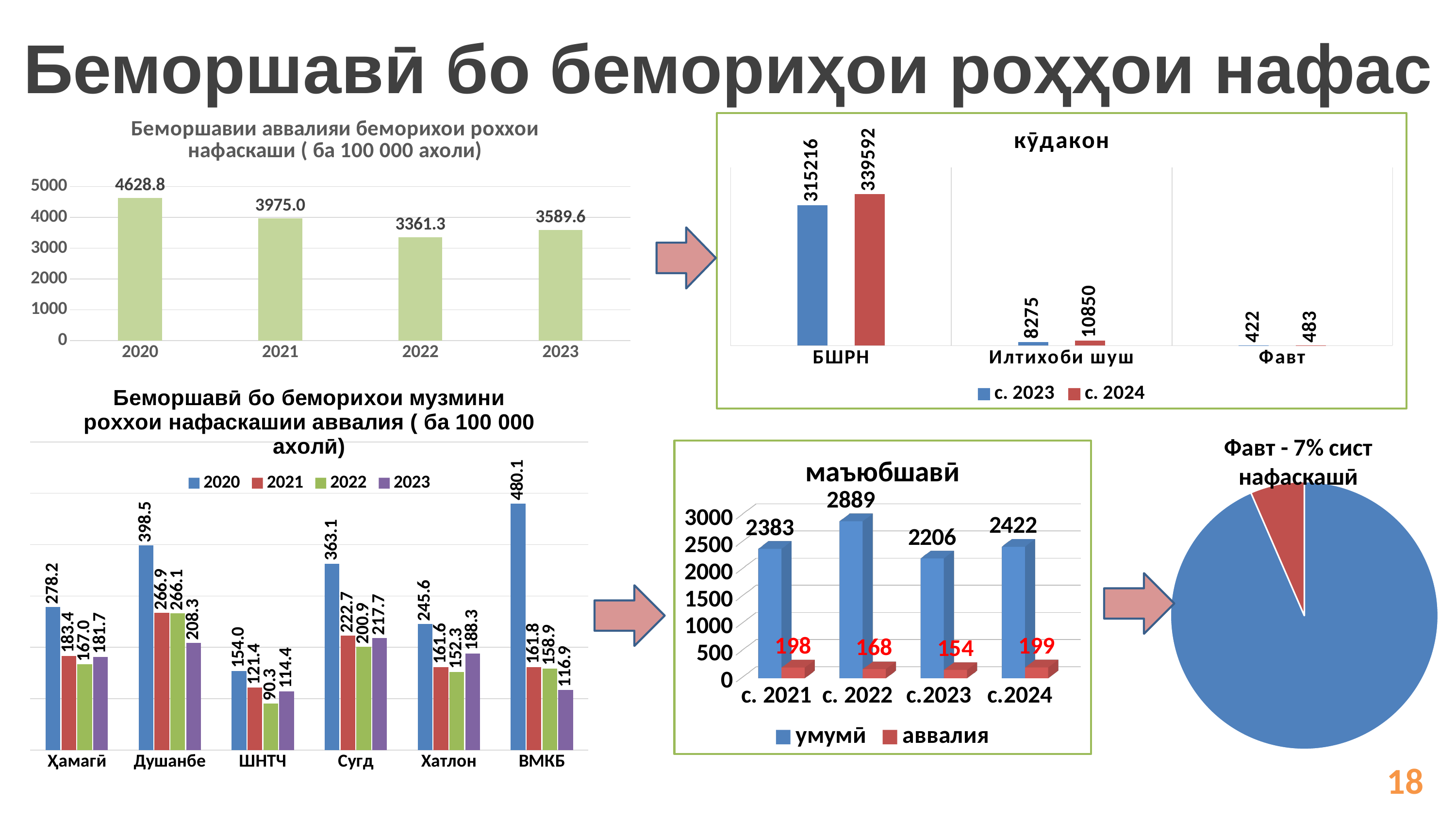

Беморшавӣ бо бемориҳои роҳҳои нафас

### Chart: Беморшавии аввалияи беморихои роххои нафаскаши ( ба 100 000 ахоли)

| Category |  |
|---|---|
| 2020 | 4628.8 |
| 2021 | 3975.0 |
| 2022 | 3361.3 |
| 2023 | 3589.6 |

### Chart: кӯдакон

| Category | с. 2023 | с. 2024 |
|---|---|---|
| БШРН | 315216.0 | 339592.0 |
| Илтихоби шуш | 8275.0 | 10850.0 |
| Фавт | 422.0 | 483.0 |

### Chart: Беморшавӣ бо беморихои музмини роххои нафаскашии аввалия ( ба 100 000 ахолӣ)

| Category | 2020 | 2021 | 2022 | 2023 |
|---|---|---|---|---|
| Ҳамагӣ | 278.2451269111486 | 183.37393970043755 | 166.9504938593152 | 181.74620204231323 |
| Душанбе | 398.46987567739876 | 266.9233688644698 | 266.05580320290574 | 208.27142149579 |
| ШНТЧ | 154.01533123566946 | 121.35549036269191 | 90.30951147123946 | 114.38262590097517 |
| Сугд | 363.0516557455708 | 222.6896616422676 | 200.92029927289332 | 217.74561804067582 |
| Хатлон | 245.56277484459304 | 161.63751478243603 | 152.32733994286676 | 188.28757727688497 |
| ВМКБ | 480.0861982821169 | 161.8292374396957 | 158.87445887445887 | 116.88311688311688 |
Фавт - 7% сист нафаскашӣ

### Chart

| Category | с. 2024 |
|---|---|
| фавти умумиӣ | 31455.0 |
| аз бемориҳои системаи нафаскашӣ | 2195.0 |

[unsupported chart]

18